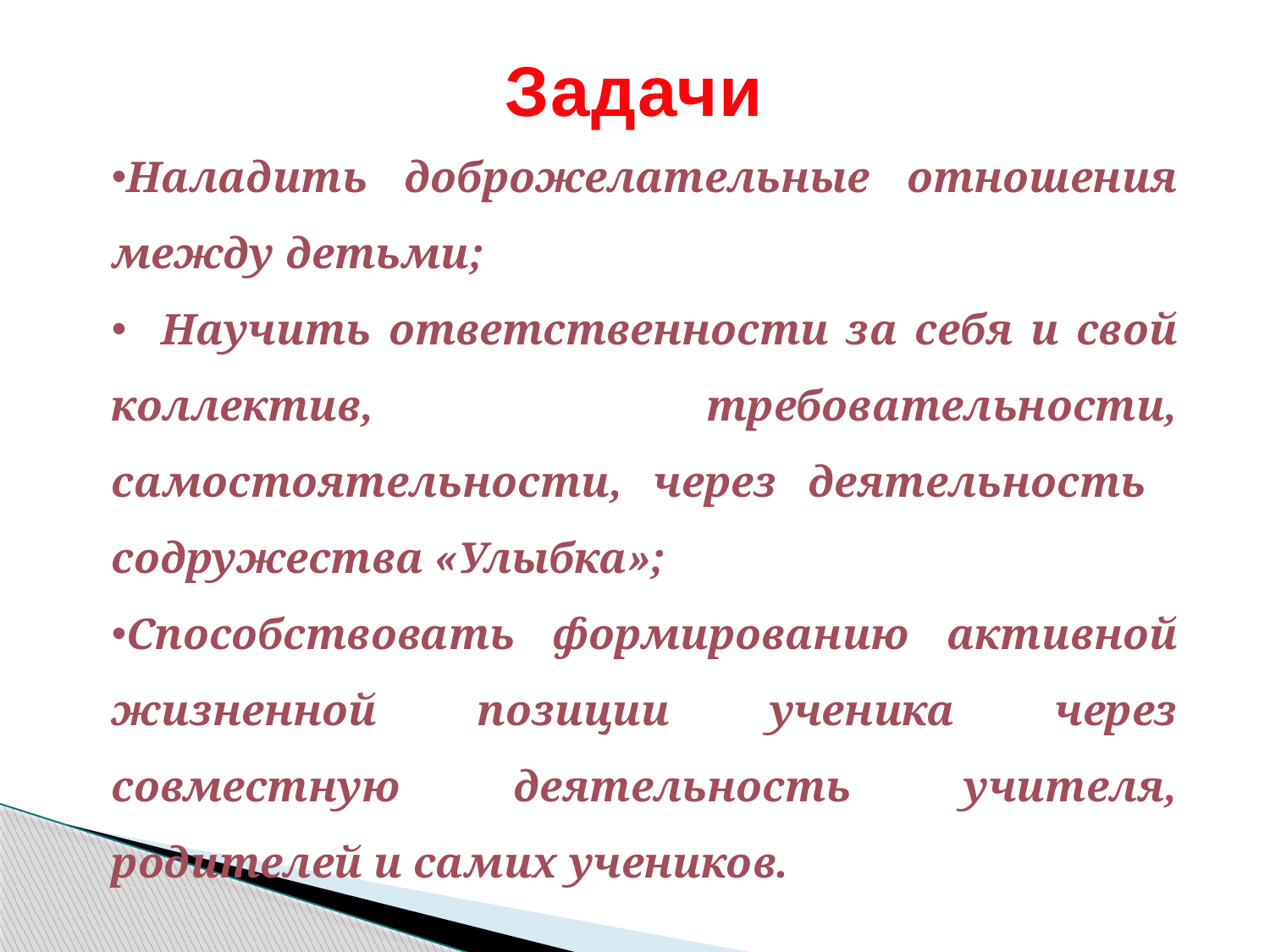

Задачи
Наладить доброжелательные отношения между детьми;
  Научить ответственности за себя и свой коллектив, требовательности, самостоятельности, через деятельность  содружества «Улыбка»;
Способствовать формированию активной жизненной позиции ученика через совместную деятельность учителя, родителей и самих учеников.